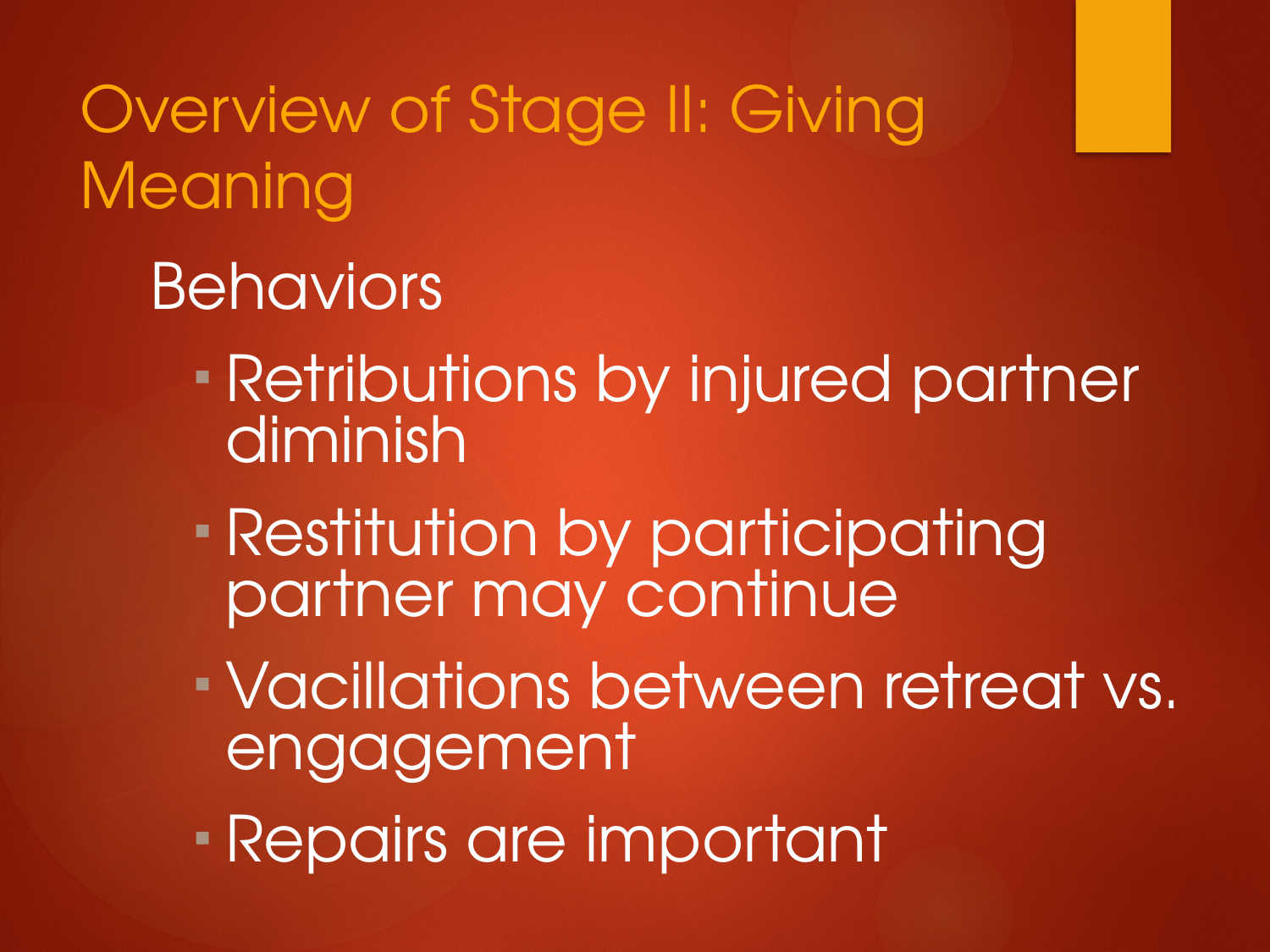

# Overview of Stage II: Giving Meaning
Behaviors
Retributions by injured partner diminish
Restitution by participating partner may continue
Vacillations between retreat vs. engagement
Repairs are important